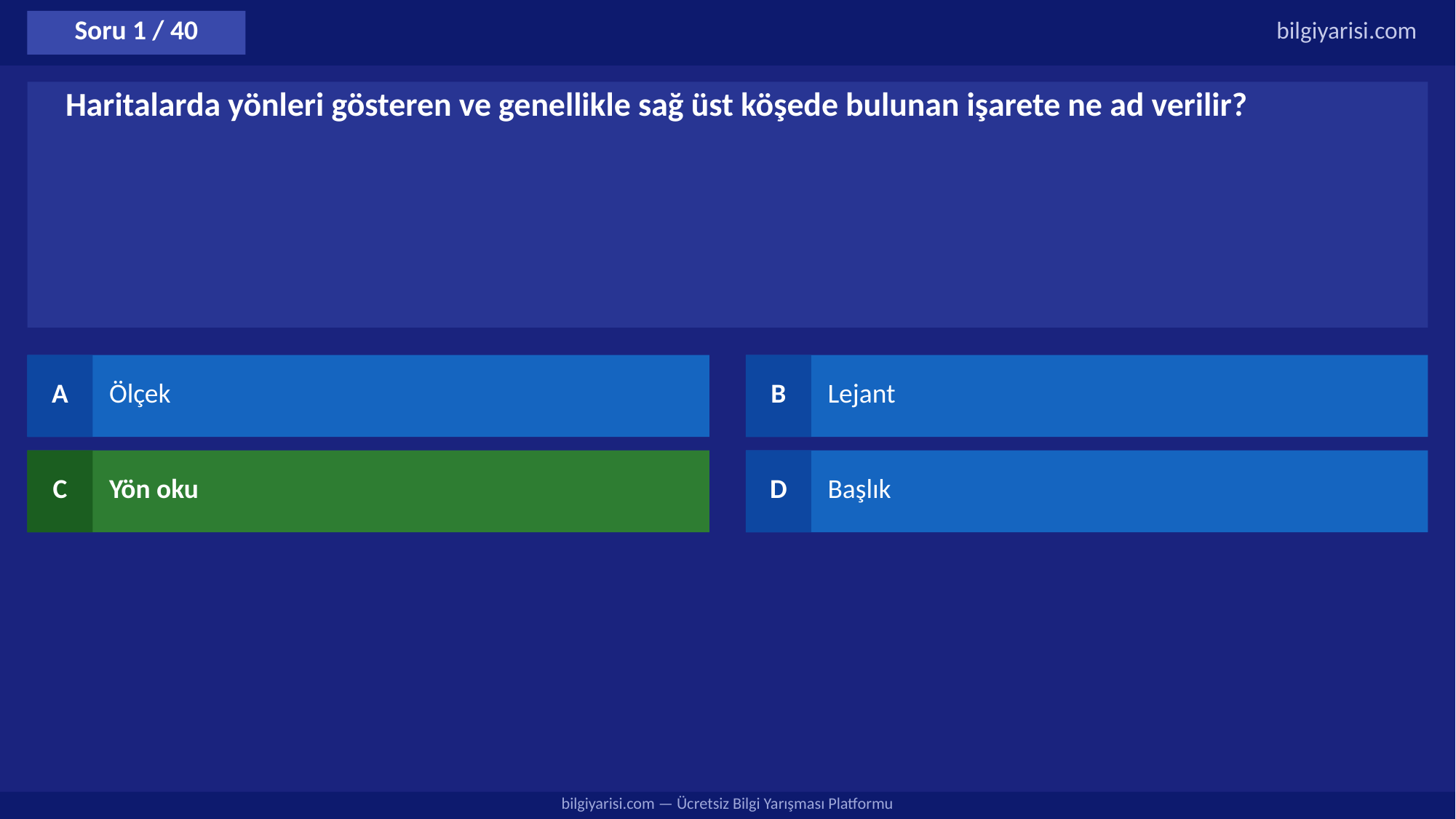

Soru 1 / 40
bilgiyarisi.com

Haritalarda yönleri gösteren ve genellikle sağ üst köşede bulunan işarete ne ad verilir?

A
Ölçek

B
Lejant

C
Yön oku

D
Başlık
bilgiyarisi.com — Ücretsiz Bilgi Yarışması Platformu